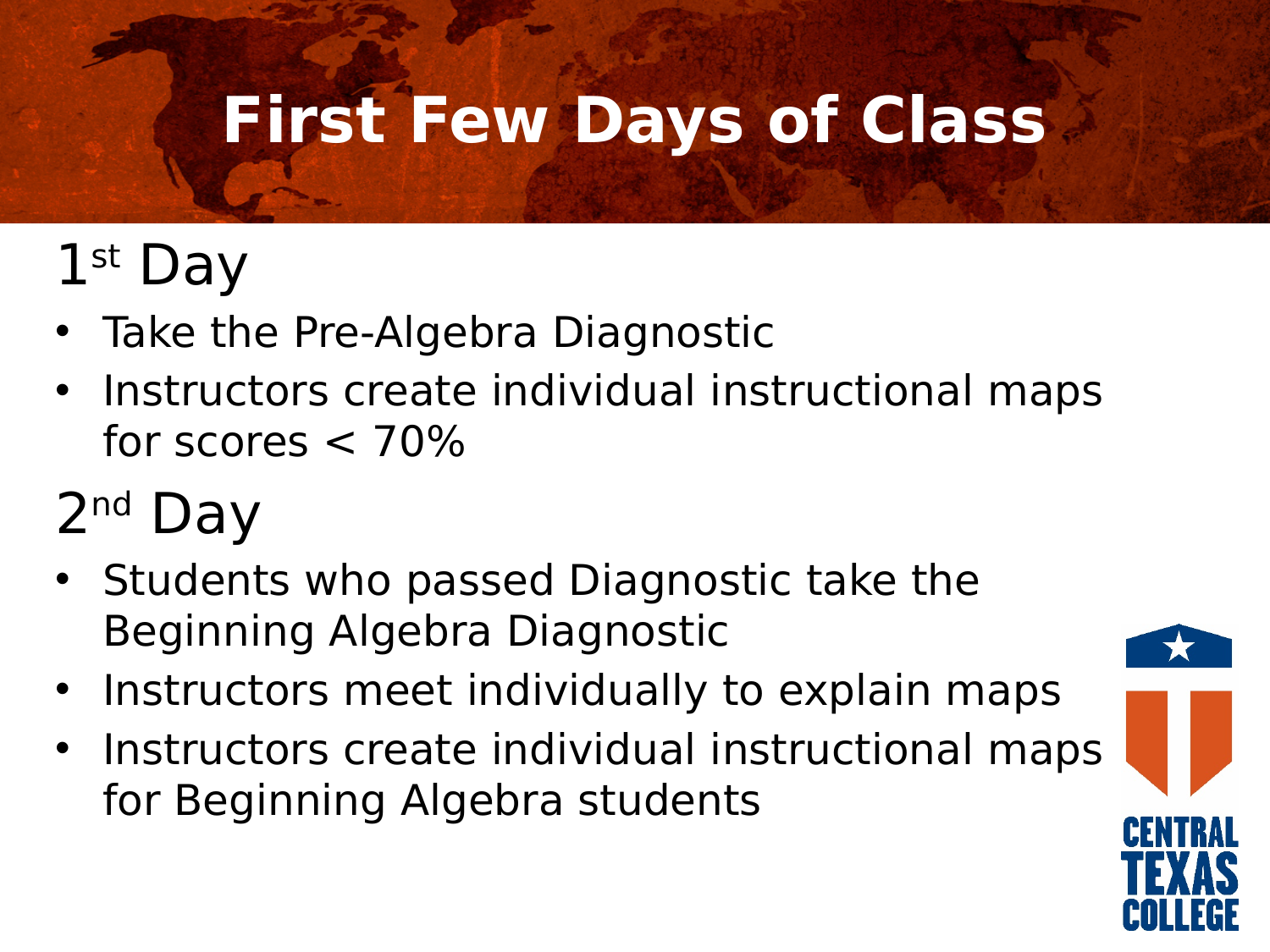

# First Few Days of Class
1st Day
Take the Pre-Algebra Diagnostic
Instructors create individual instructional maps for scores < 70%
2nd Day
Students who passed Diagnostic take the Beginning Algebra Diagnostic
Instructors meet individually to explain maps
Instructors create individual instructional maps for Beginning Algebra students